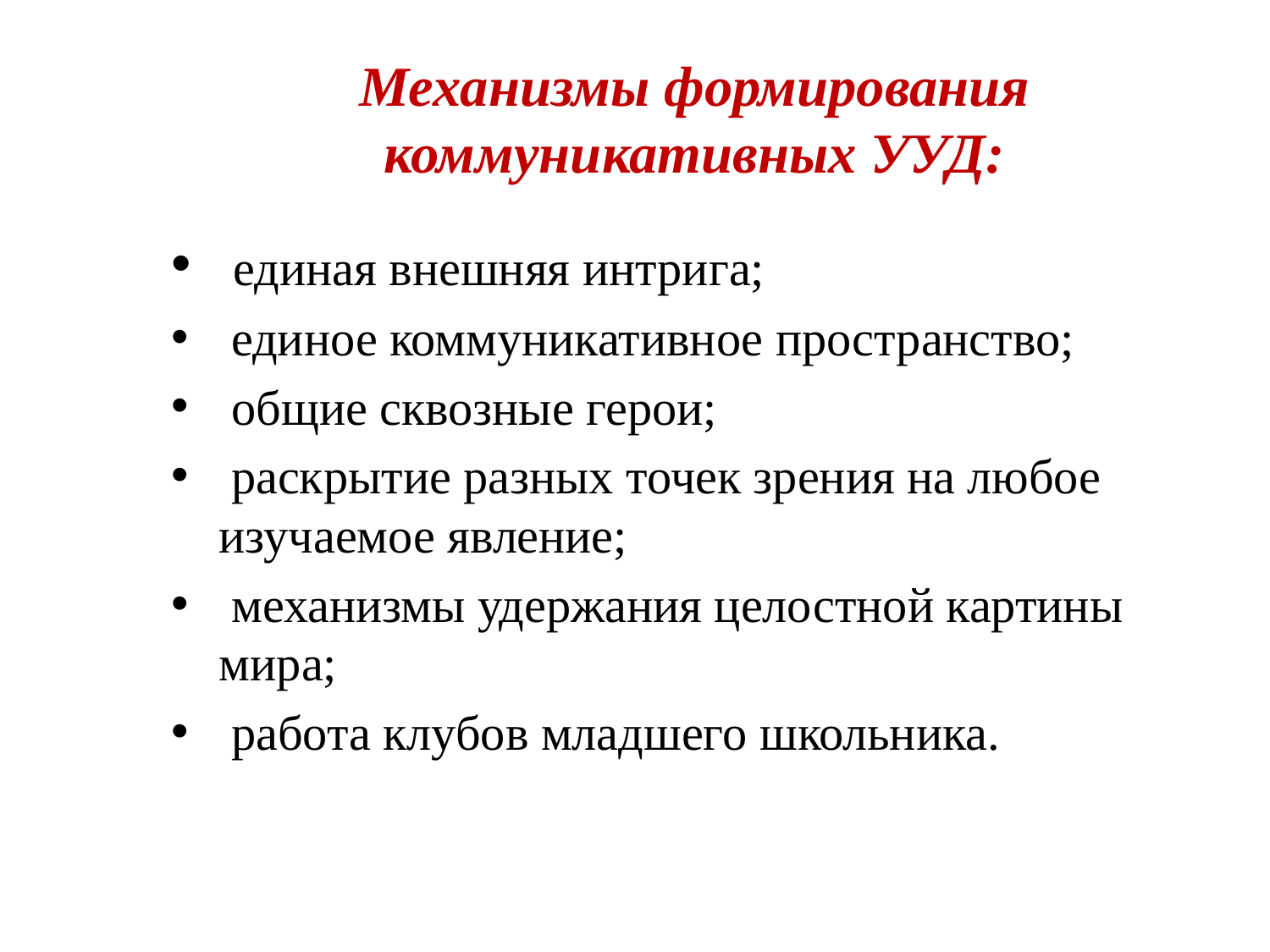

# Механизмы формирования коммуникативных УУД:
 единая внешняя интрига;
 единое коммуникативное пространство;
 общие сквозные герои;
 раскрытие разных точек зрения на любое изучаемое явление;
 механизмы удержания целостной картины мира;
 работа клубов младшего школьника.